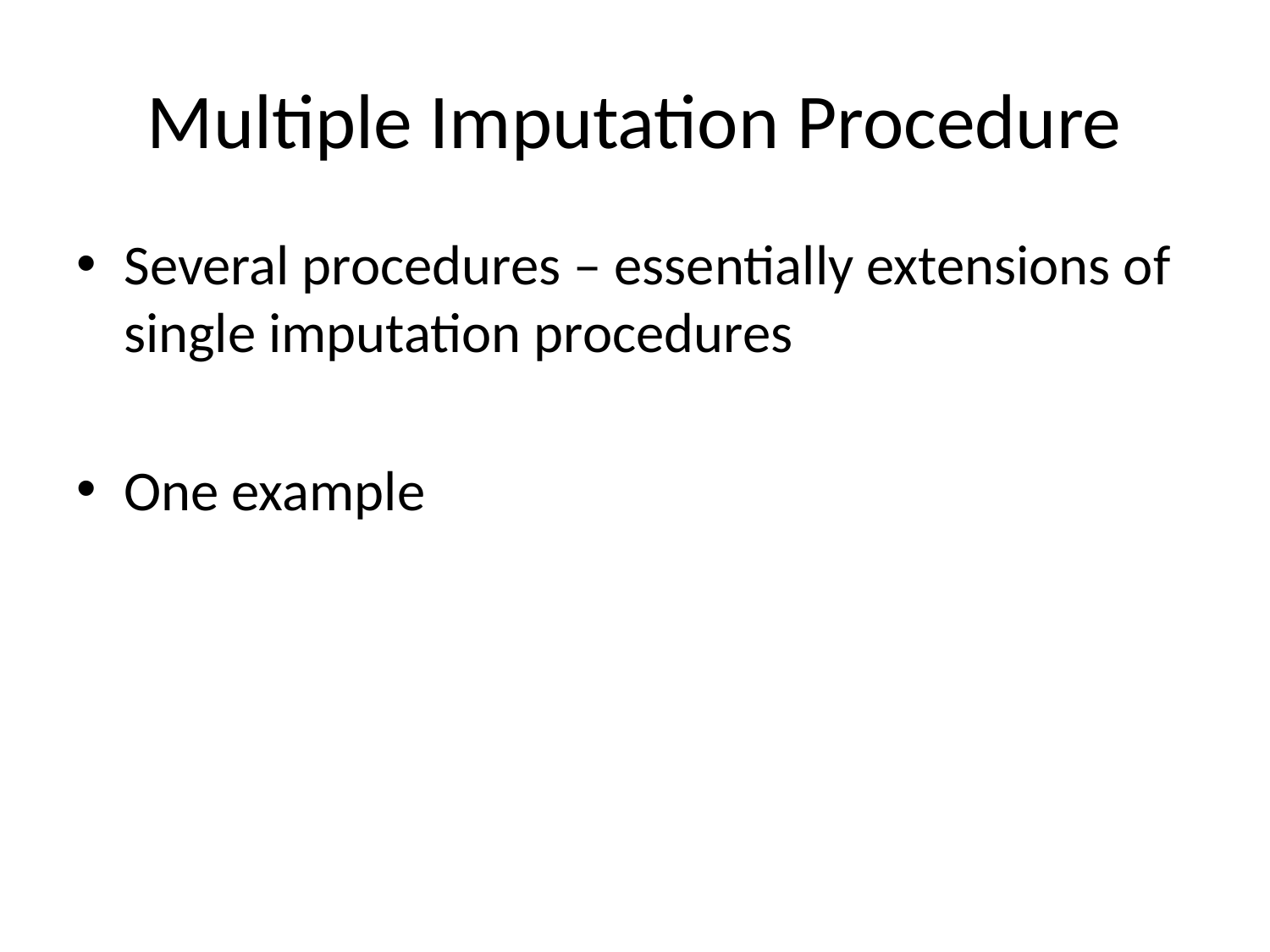

# Multiple Imputation Procedure
Several procedures – essentially extensions of single imputation procedures

One example